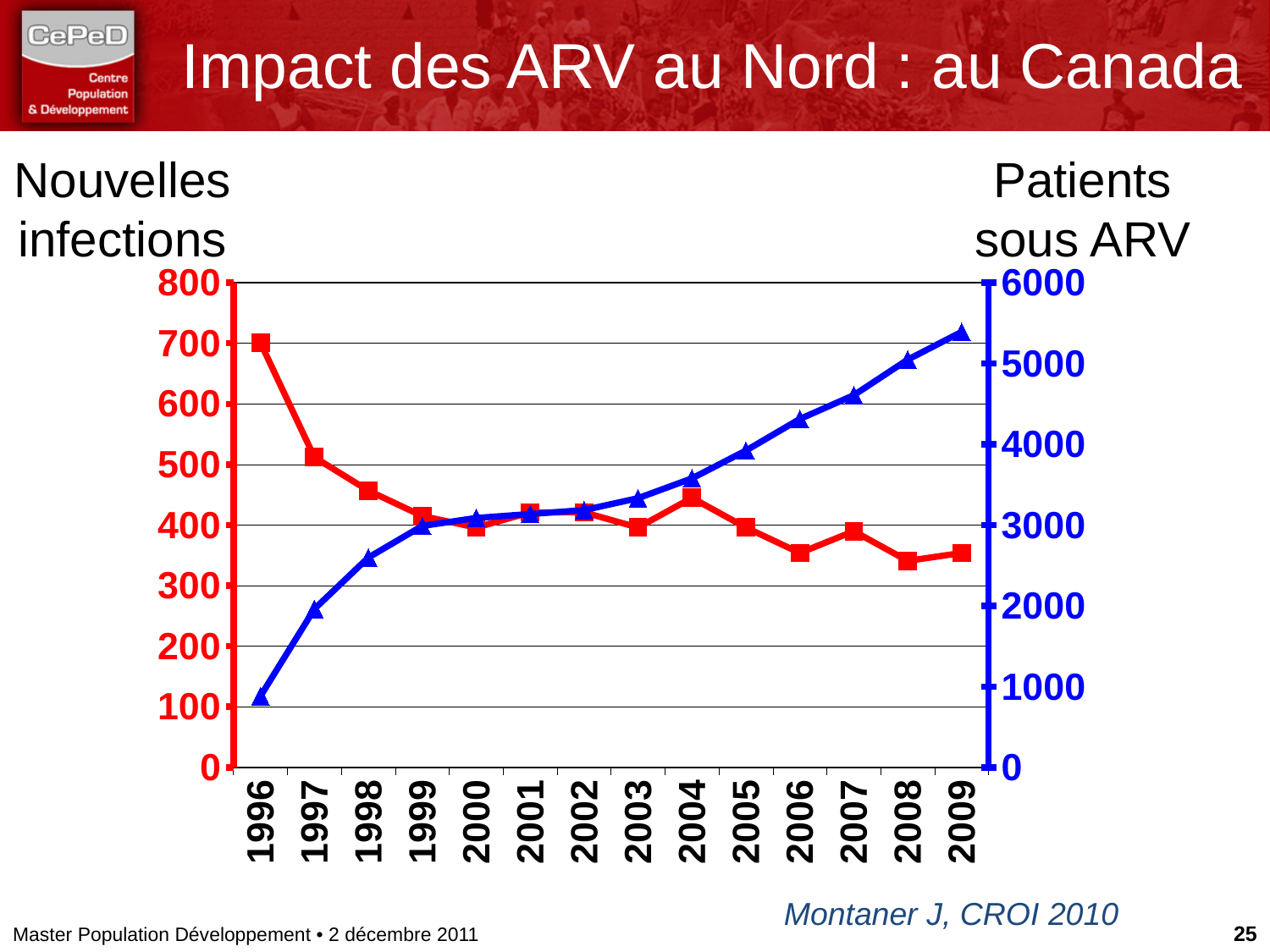

# Impact des ARV au Nord : au Canada
Patients
sous ARV
Nouvelles
infections

### Chart

| Category | New Canada | Tt Canada |
|---|---|---|
| 1996 | 701.0 | 882.0 |
| 1997 | 512.0 | 1961.0 |
| 1998 | 457.0 | 2598.0 |
| 1999 | 415.0 | 2990.0 |
| 2000 | 396.0 | 3088.0 |
| 2001 | 421.0 | 3137.0 |
| 2002 | 421.0 | 3186.0 |
| 2003 | 396.0 | 3333.0 |
| 2004 | 445.0 | 3578.0 |
| 2005 | 396.0 | 3922.0 |
| 2006 | 354.0 | 4314.0 |
| 2007 | 390.0 | 4608.0 |
| 2008 | 341.0 | 5049.0 |
| 2009 | 354.0 | 5392.0 |
Montaner J, CROI 2010
Master Population Développement • 2 décembre 2011
25